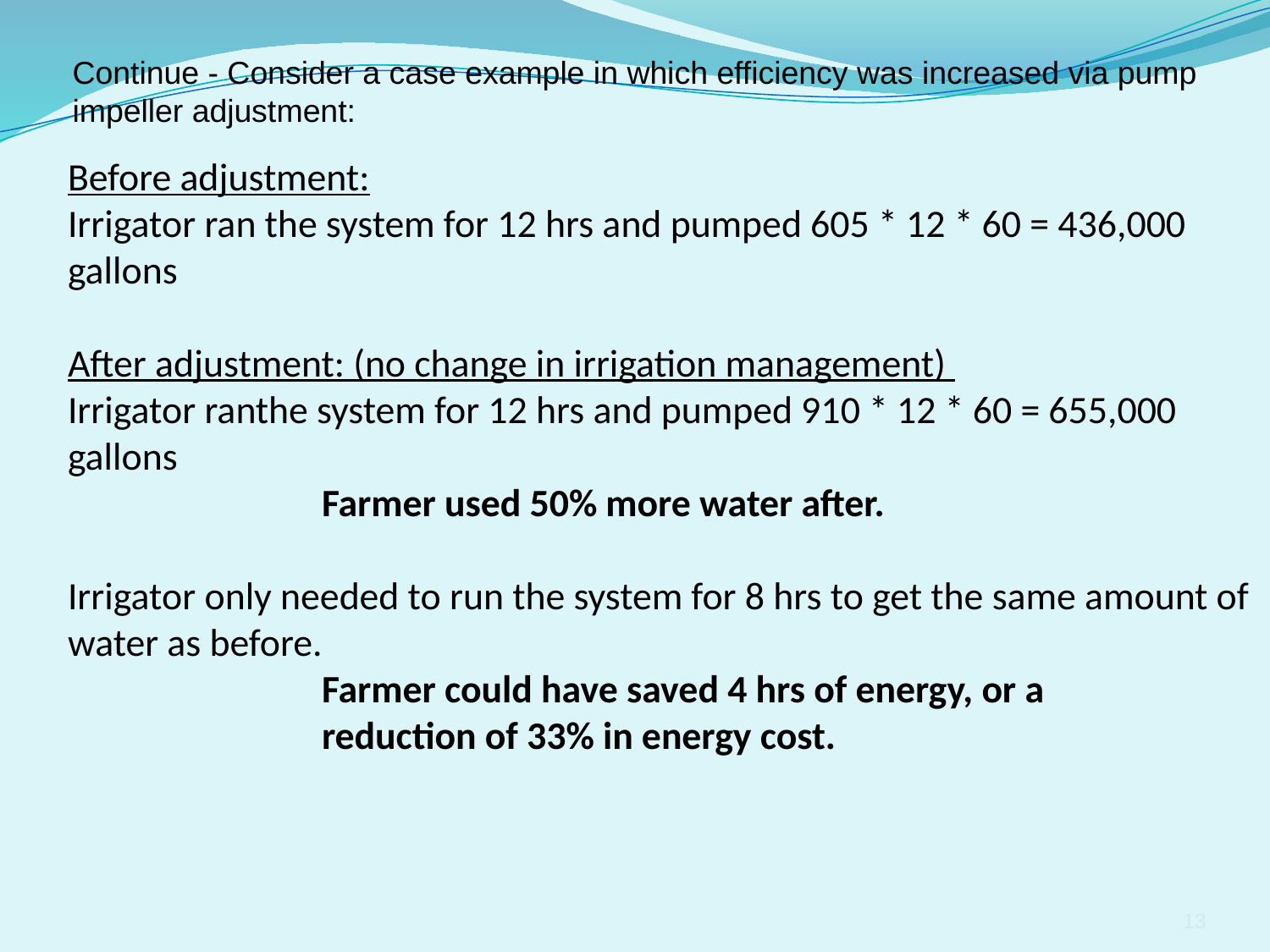

Continue - Consider a case example in which efficiency was increased via pump impeller adjustment:
Before adjustment:
Irrigator ran the system for 12 hrs and pumped 605 * 12 * 60 = 436,000 gallons

After adjustment: (no change in irrigation management)
Irrigator ranthe system for 12 hrs and pumped 910 * 12 * 60 = 655,000 gallons
		Farmer used 50% more water after.

Irrigator only needed to run the system for 8 hrs to get the same amount of water as before.
		Farmer could have saved 4 hrs of energy, or a 				reduction of 33% in energy cost.
13